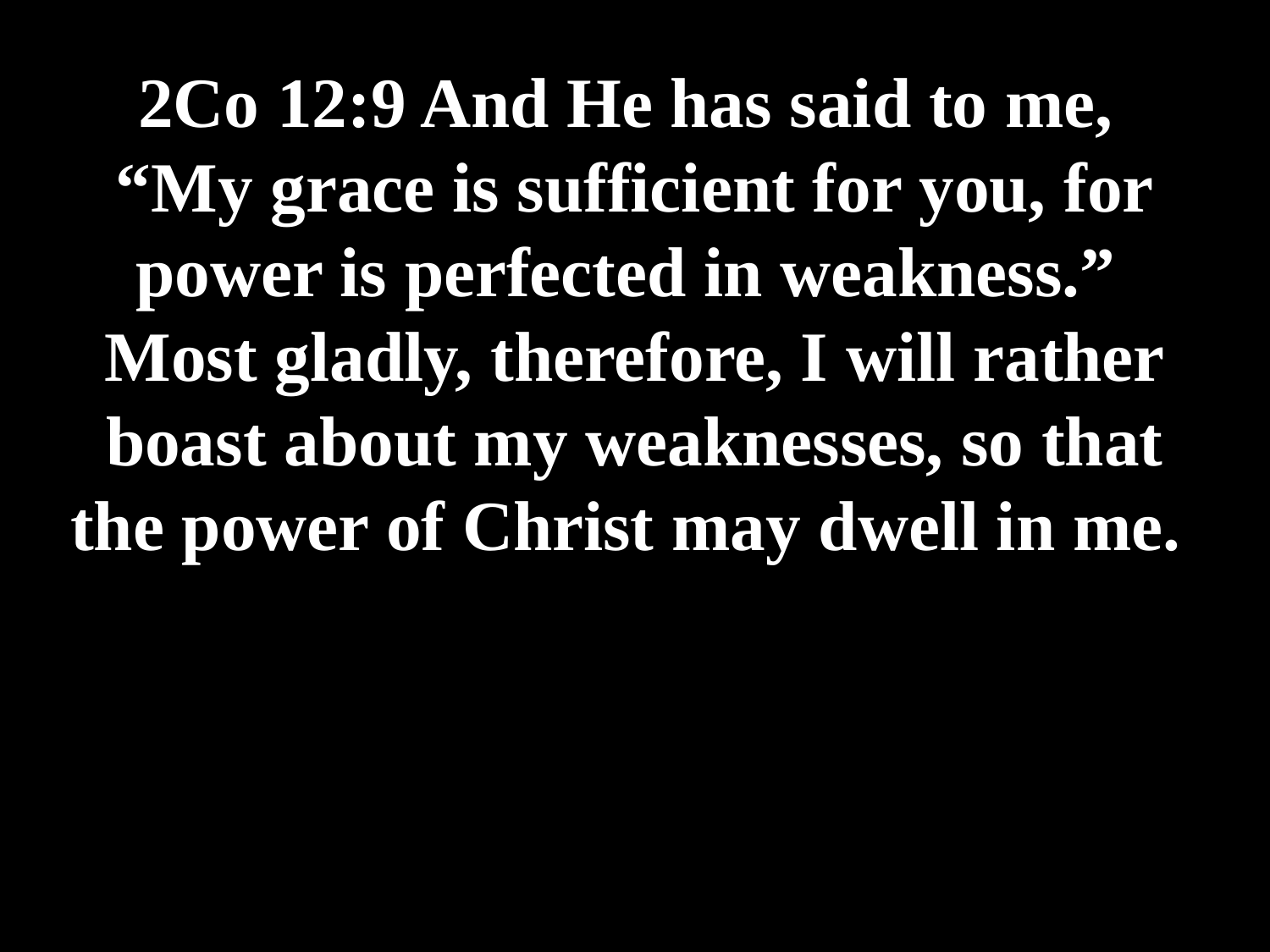

# 2Co 12:9 And He has said to me, “My grace is sufficient for you, for power is perfected in weakness.” Most gladly, therefore, I will rather boast about my weaknesses, so that the power of Christ may dwell in me.